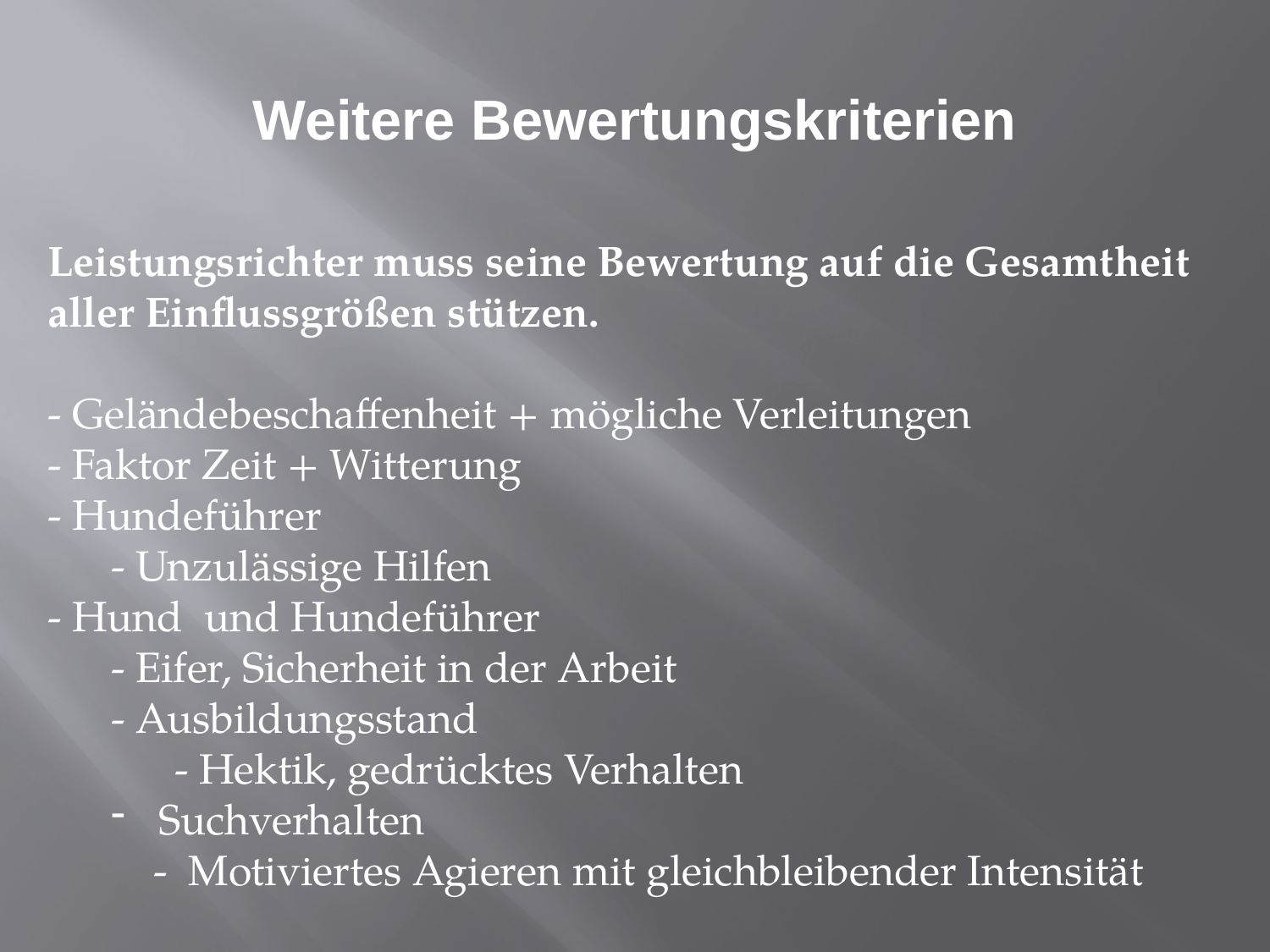

# Weitere Bewertungskriterien

Leistungsrichter muss seine Bewertung auf die Gesamtheit aller Einflussgrößen stützen.

- Geländebeschaffenheit + mögliche Verleitungen
- Faktor Zeit + Witterung
- Hundeführer
- Unzulässige Hilfen
- Hund  und Hundeführer
- Eifer, Sicherheit in der Arbeit
- Ausbildungsstand
- Hektik, gedrücktes Verhalten
Suchverhalten
    -  Motiviertes Agieren mit gleichbleibender Intensität